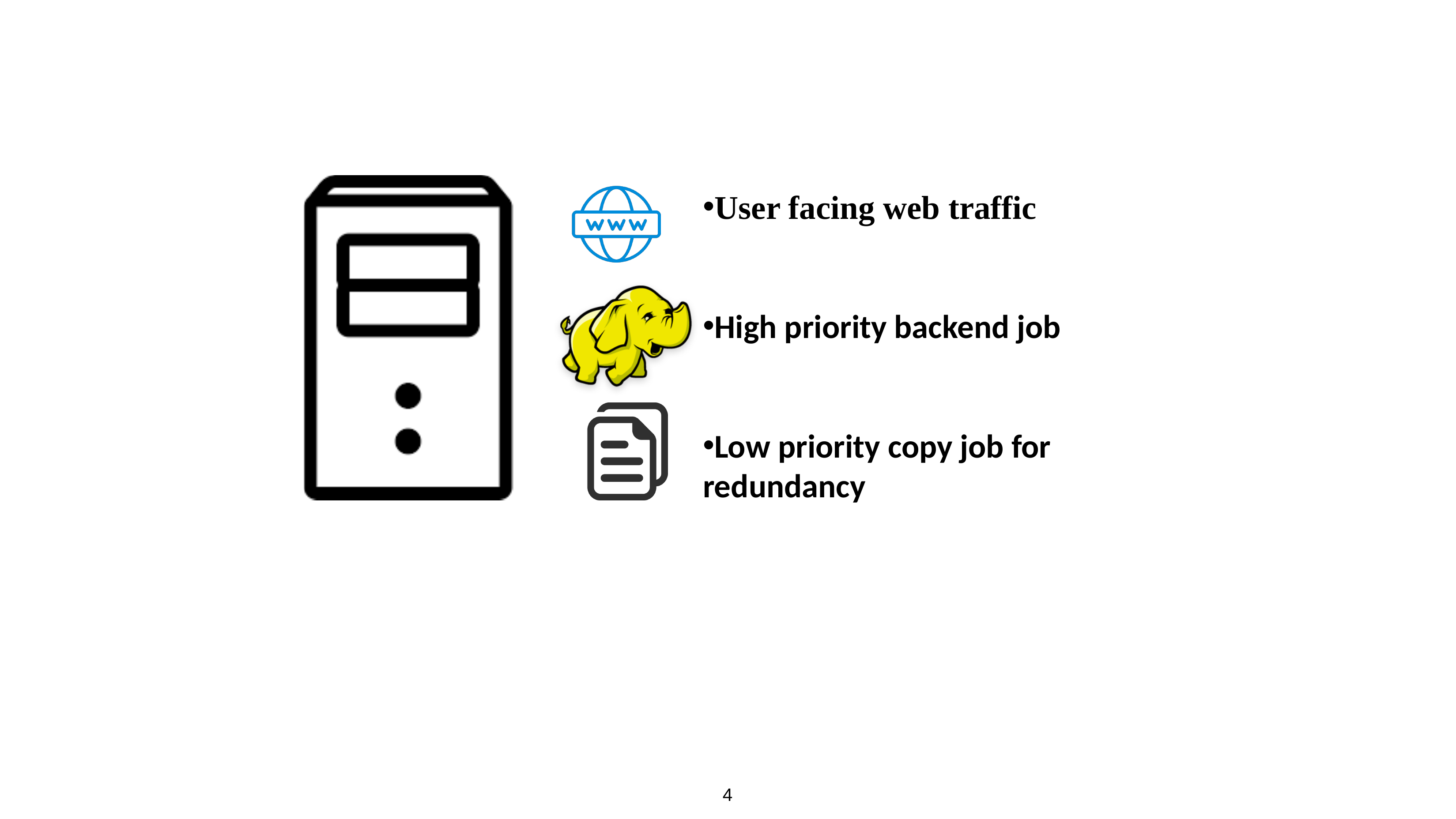

User facing web traffic

High priority backend job

Low priority copy job for redundancy
4